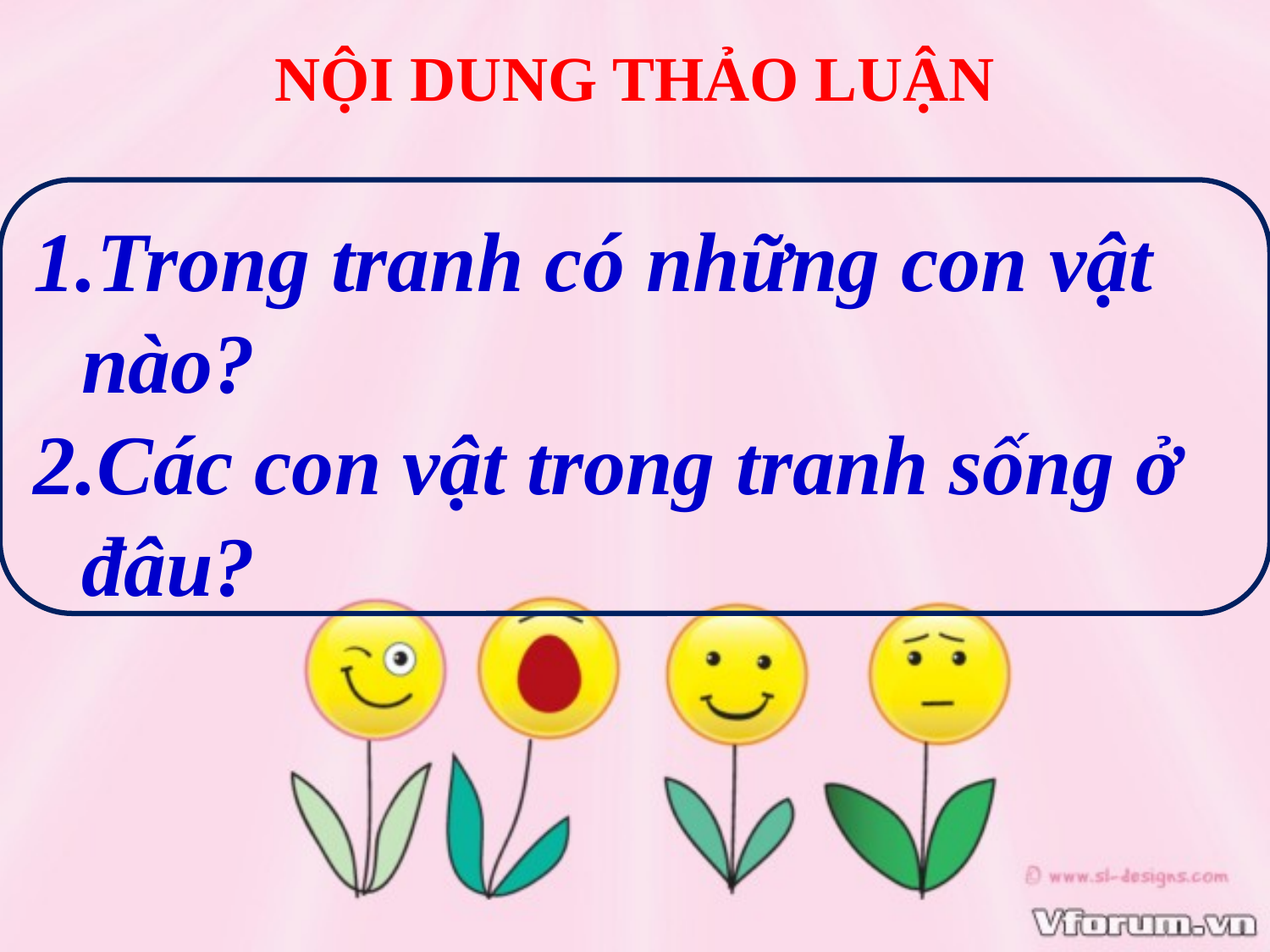

NỘI DUNG THẢO LUẬN
Trong tranh có những con vật nào?
Các con vật trong tranh sống ở đâu?